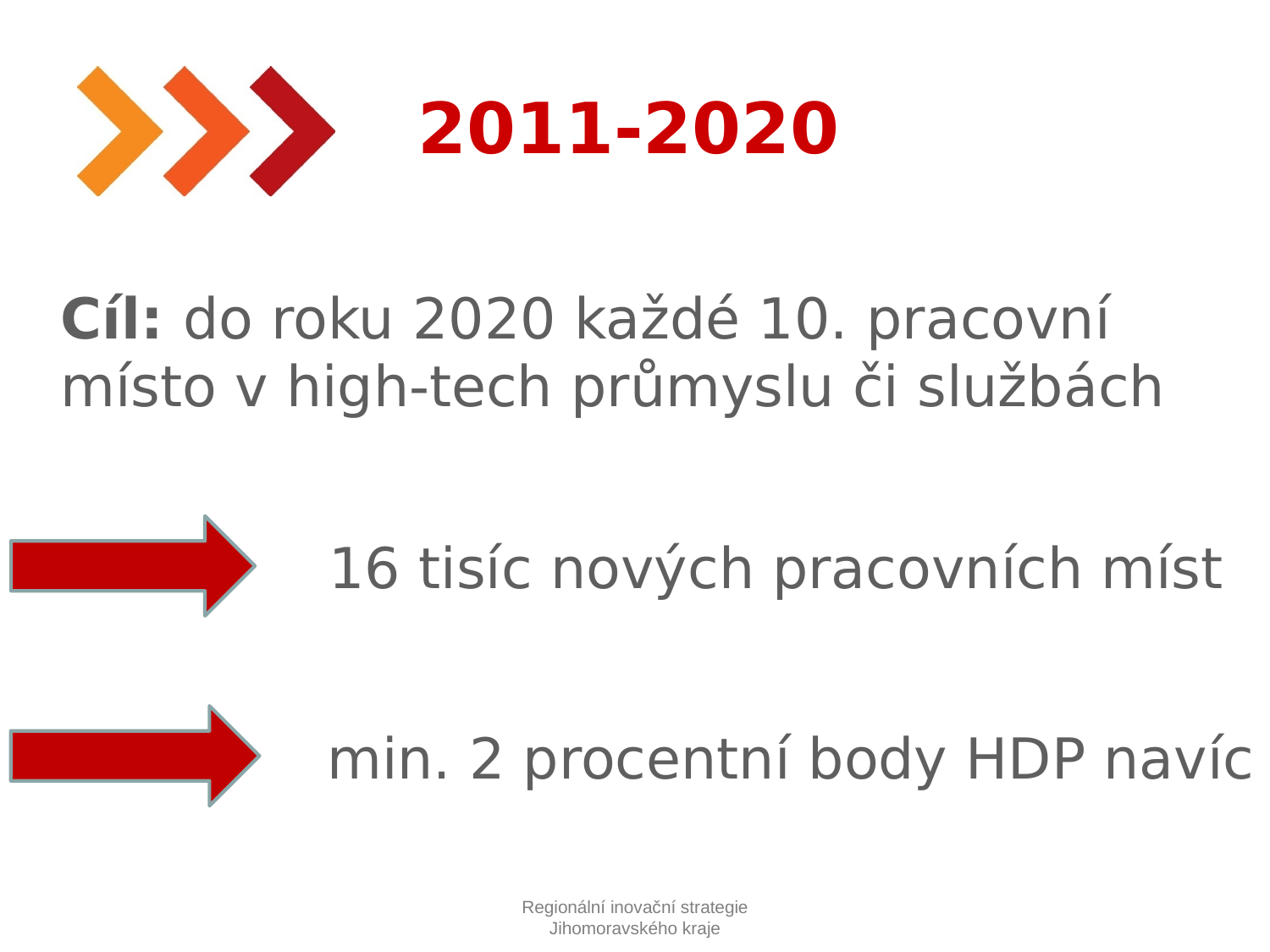

# 2011-2020
	Cíl: do roku 2020 každé 10. pracovní místo v high-tech průmyslu či službách

	 		 16 tisíc nových pracovních míst

	 		 min. 2 procentní body HDP navíc

Regionální inovační strategie
Jihomoravského kraje